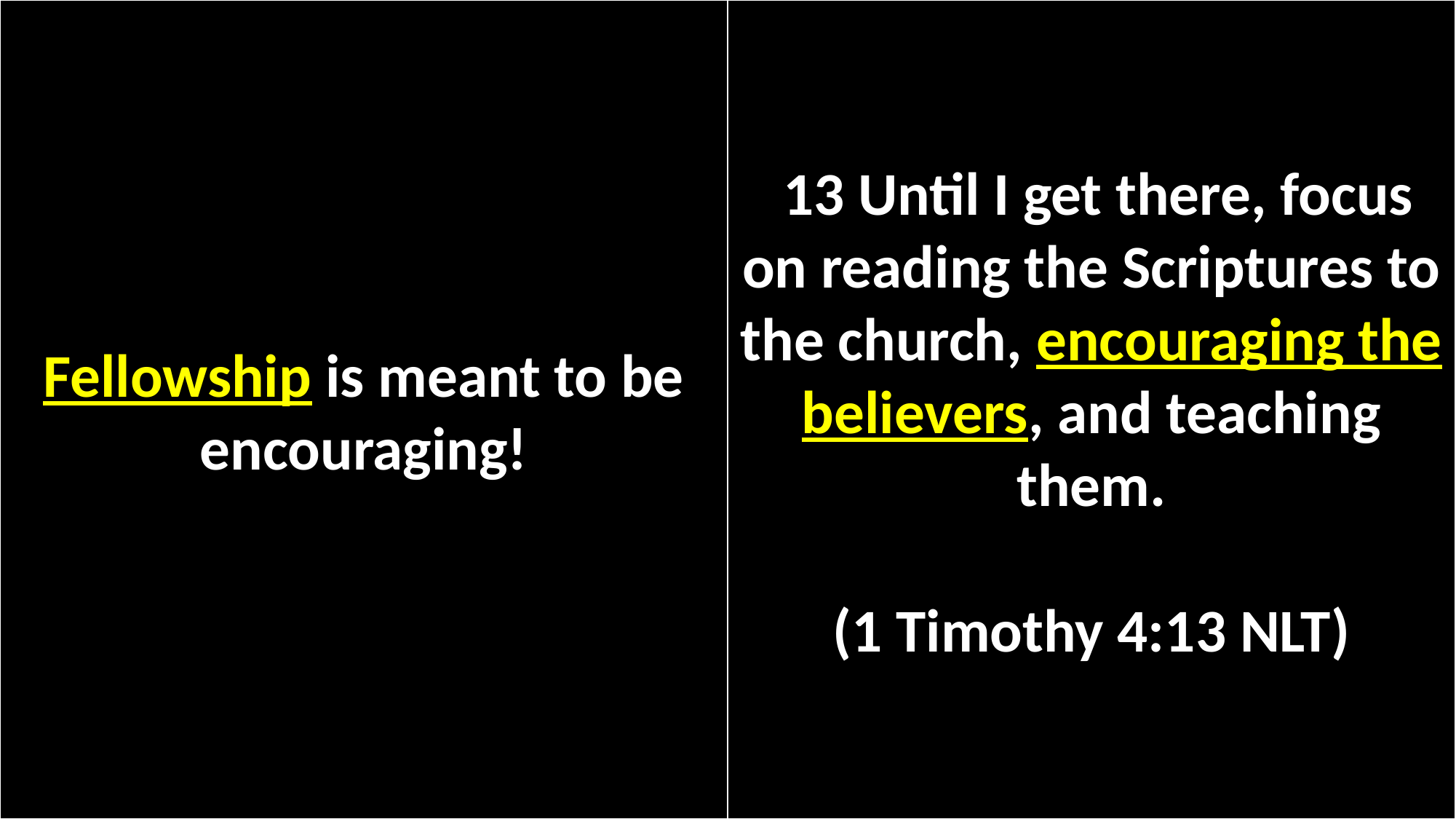

Fellowship is meant to be encouraging!
 13 Until I get there, focus on reading the Scriptures to the church, encouraging the believers, and teaching them.

(1 Timothy 4:13 NLT)
#